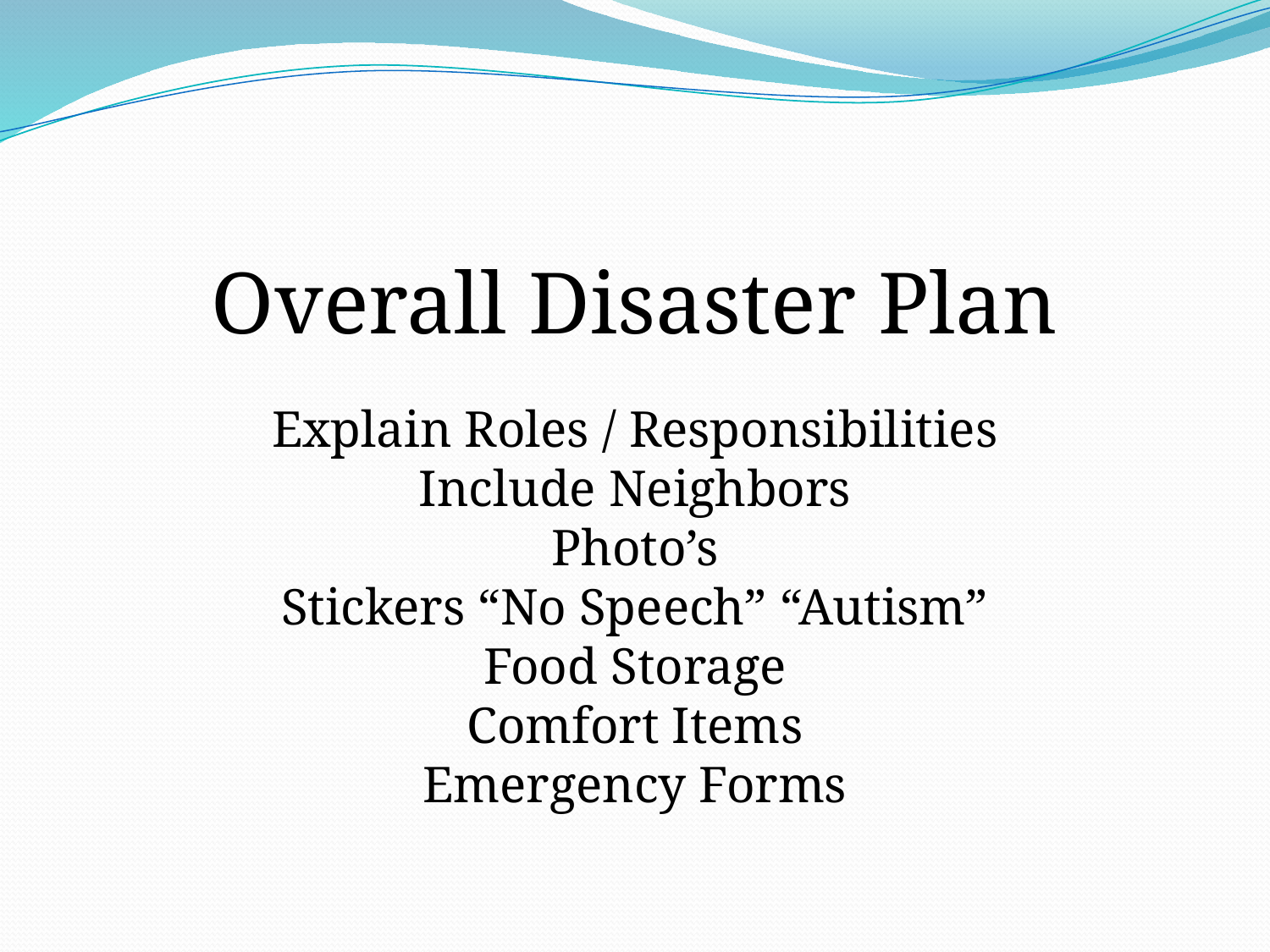

Overall Disaster Plan
Explain Roles / Responsibilities
Include Neighbors
Photo’s
Stickers “No Speech” “Autism”
Food Storage
Comfort Items
Emergency Forms